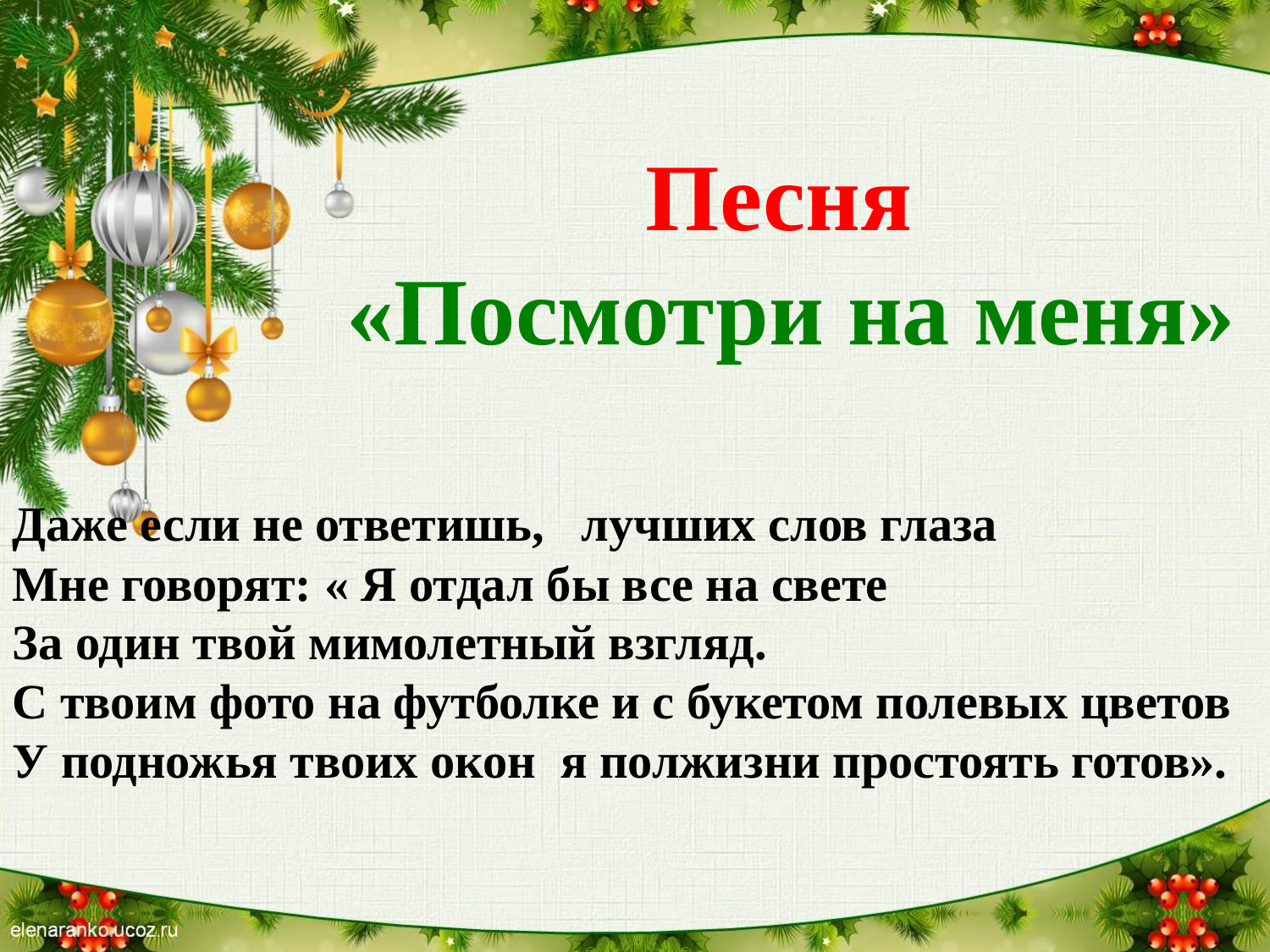

Песня
 «Посмотри на меня»
Даже если не ответишь,   лучших слов глаза
Мне говорят: « Я отдал бы все на свете
За один твой мимолетный взгляд.
С твоим фото на футболке и с букетом полевых цветов
У подножья твоих окон  я полжизни простоять готов».